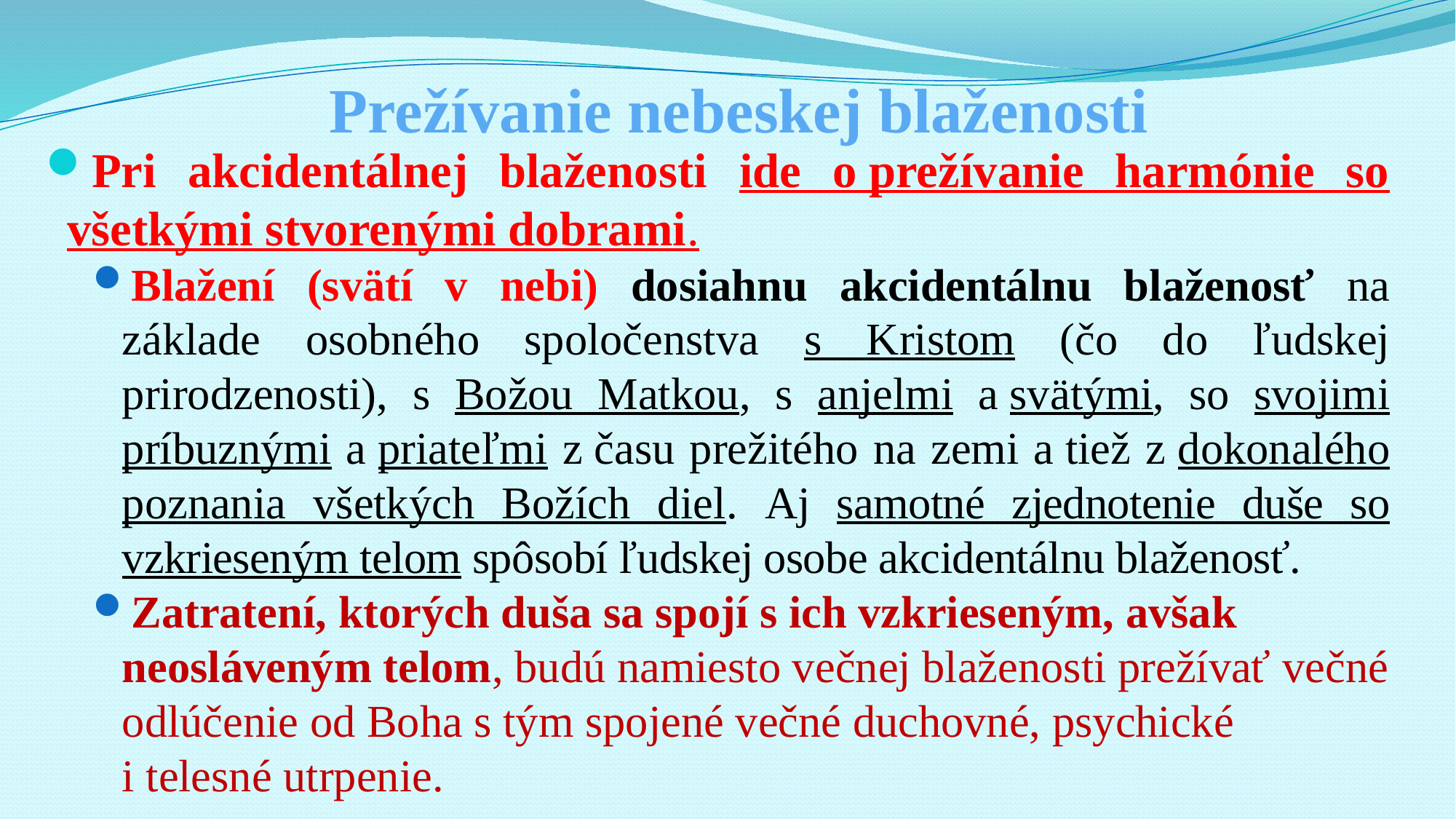

# Prežívanie nebeskej blaženosti

Pri akcidentálnej blaženosti ide o prežívanie harmónie so všetkými stvorenými dobrami.
Blažení (svätí v nebi) dosiahnu akcidentálnu blaženosť na základe osobného spoločenstva s Kristom (čo do ľudskej prirodzenosti), s Božou Matkou, s anjelmi a svätými, so svojimi príbuznými a priateľmi z času prežitého na zemi a tiež z dokonalého poznania všetkých Božích diel. Aj samotné zjednotenie duše so vzkrieseným telom spôsobí ľudskej osobe akcidentálnu blaženosť.
Zatratení, ktorých duša sa spojí s ich vzkrieseným, avšak neosláveným telom, budú namiesto večnej blaženosti prežívať večné odlúčenie od Boha s tým spojené večné duchovné, psychické i telesné utrpenie.